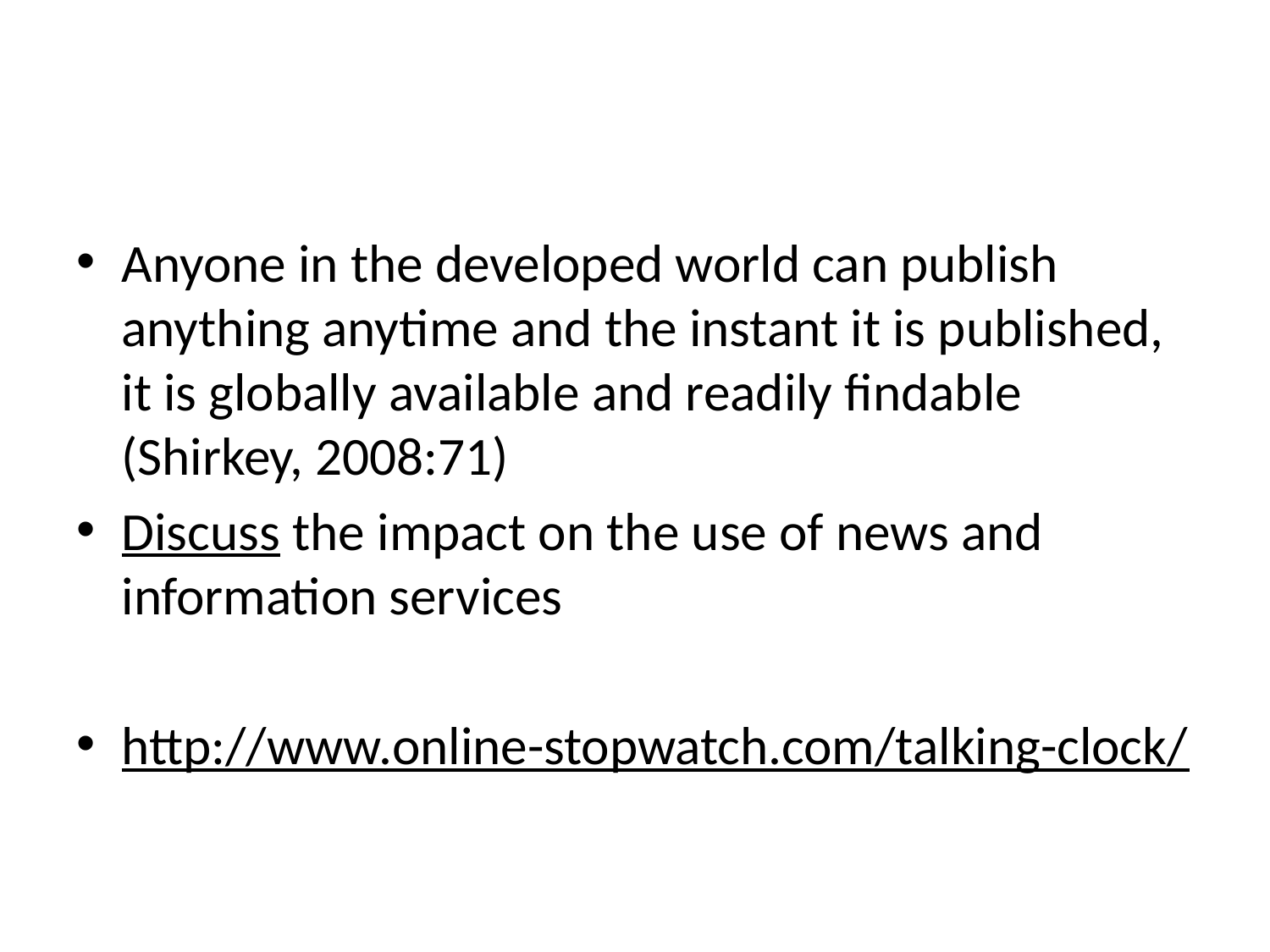

#
Anyone in the developed world can publish anything anytime and the instant it is published, it is globally available and readily findable (Shirkey, 2008:71)
Discuss the impact on the use of news and information services

http://www.online-stopwatch.com/talking-clock/